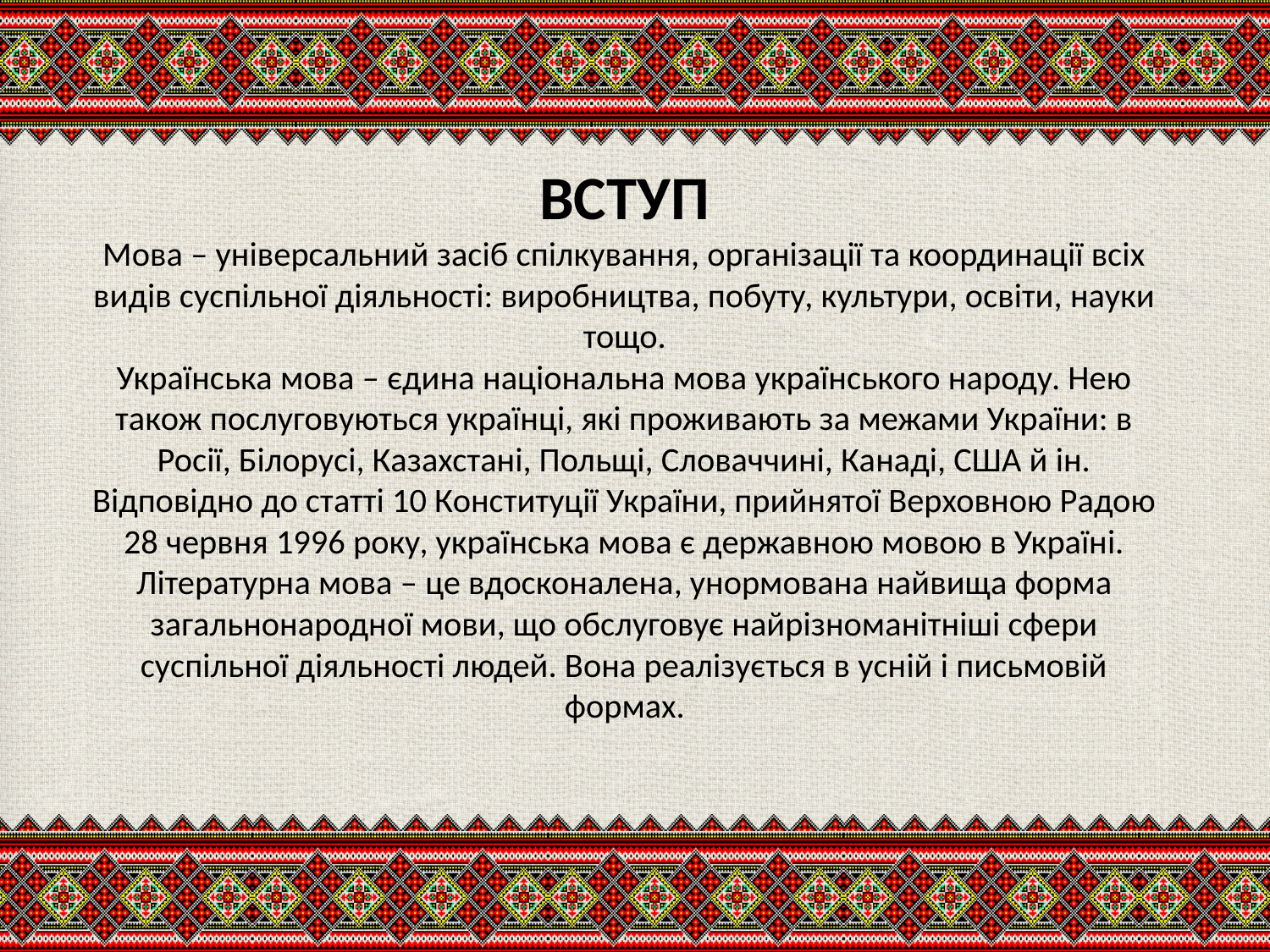

# ВСТУП Мова – універсальний засіб спілкування, організації та координації всіх видів суспільної діяльності: виробництва, побуту, культури, освіти, науки тощо. Українська мова – єдина національна мова українського народу. Нею також послуговуються українці, які проживають за межами України: в Росії, Білорусі, Казахстані, Польщі, Словаччині, Канаді, США й ін. Відповідно до статті 10 Конституції України, прийнятої Верховною Радою 28 червня 1996 року, українська мова є державною мовою в Україні. Літературна мова – це вдосконалена, унормована найвища форма загальнонародної мови, що обслуговує найрізноманітніші сфери суспільної діяльності людей. Вона реалізується в усній і письмовій формах.